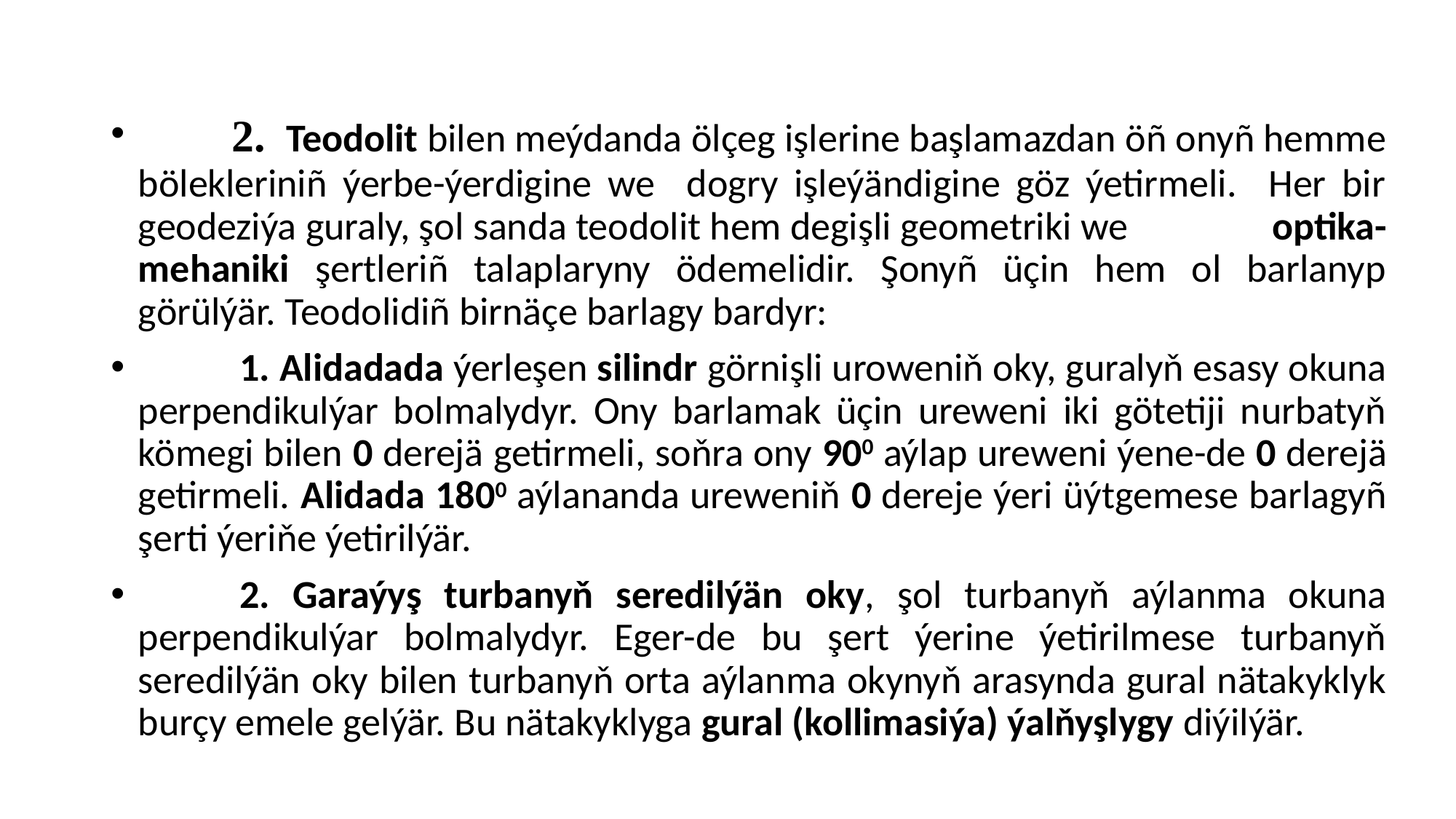

#
         2.  Teodolit bilen meýdanda ölçeg işlerine başlamazdan öñ onyñ hemme bölekleriniñ ýerbe-ýerdigine we  dogry işleýändigine göz ýetirmeli.  Her bir geodeziýa guraly, şol sanda teodolit hem degişli geometriki we                optika-mehaniki şertleriñ talaplaryny ödemelidir. Şonyñ üçin hem ol barlanyp görülýär. Teodolidiñ birnäçe barlagy bardyr:
	1. Alidadada ýerleşen silindr görnişli uroweniň oky, guralyň esasy okuna perpendikulýar bolmalydyr. Ony barlamak üçin ureweni iki götetiji nurbatyň kömegi bilen 0 derejä getirmeli, soňra ony 900 aýlap ureweni ýene-de 0 derejä getirmeli. Alidada 1800 aýlananda ureweniň 0 dereje ýeri üýtgemese barlagyñ şerti ýeriňe ýetirilýär.
	2. Garaýyş turbanyň seredilýän oky, şol turbanyň aýlanma okuna perpendikulýar bolmalydyr. Eger-de bu şert ýerine ýetirilmese turbanyň seredilýän oky bilen turbanyň orta aýlanma okynyň arasynda gural nätakyklyk burçy emele gelýär. Bu nätakyklyga gural (kollimasiýa) ýalňyşlygy diýilýär.